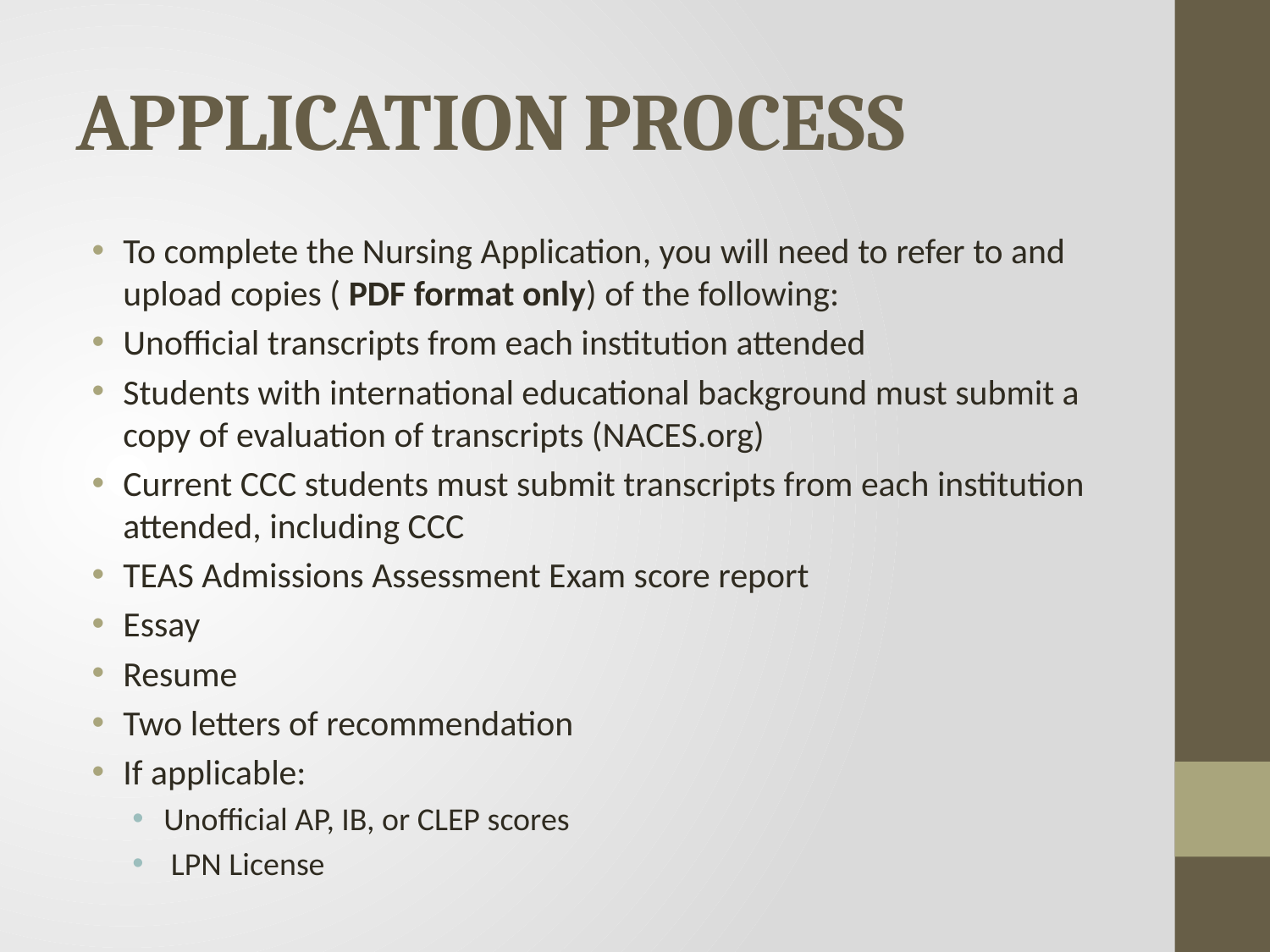

# APPLICATION PROCESS
To complete the Nursing Application, you will need to refer to and upload copies ( PDF format only) of the following:
Unofficial transcripts from each institution attended
Students with international educational background must submit a copy of evaluation of transcripts (NACES.org)
Current CCC students must submit transcripts from each institution attended, including CCC
TEAS Admissions Assessment Exam score report
Essay
Resume
Two letters of recommendation
If applicable:
Unofficial AP, IB, or CLEP scores
 LPN License